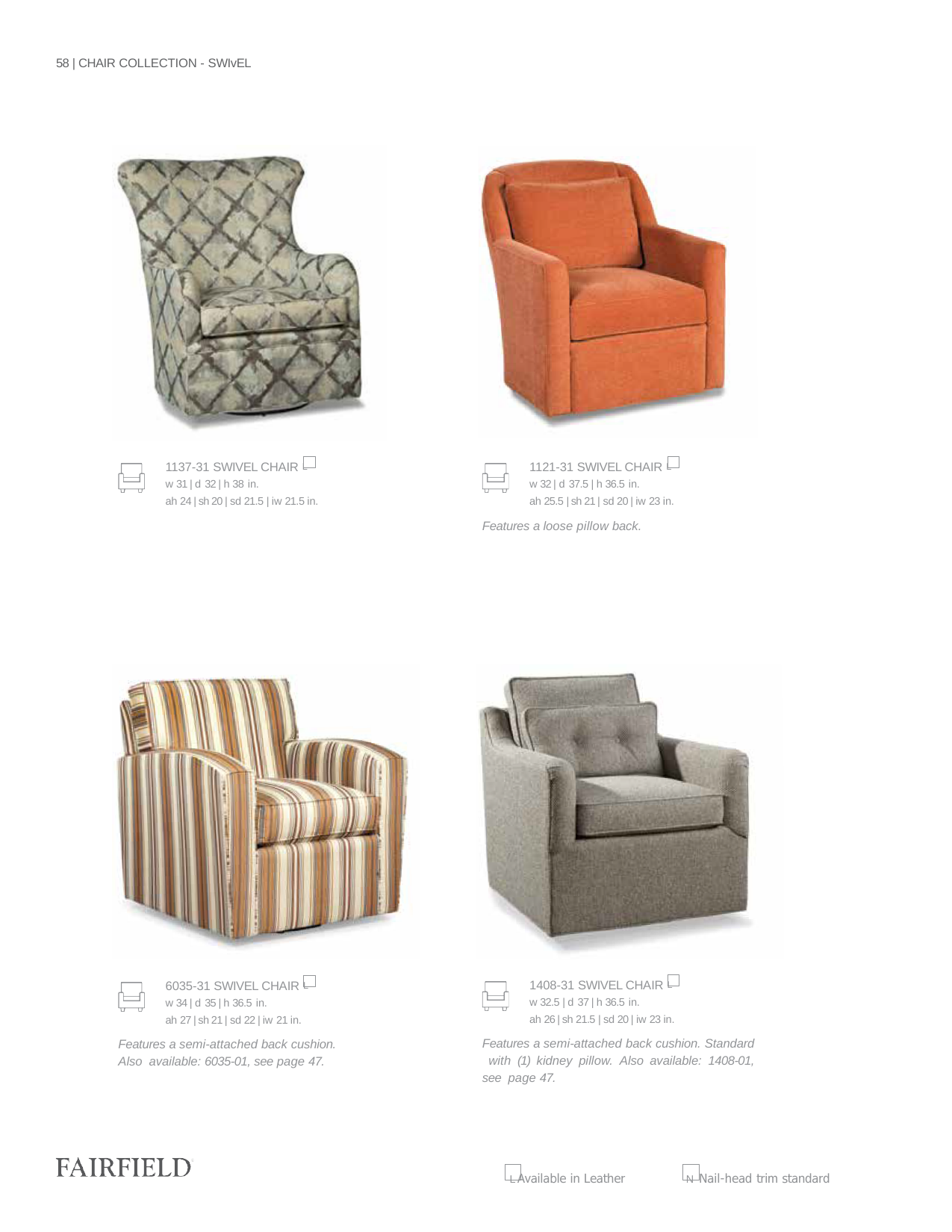

58 | CHAIR COLLECTION - SWIvEL

1137-31 SWIVEL CHAIR L
w 31 | d 32 | h 38 in.
ah 24 | sh 20 | sd 21.5 | iw 21.5 in.
1121-31 SWIVEL CHAIR L
w 32 | d 37.5 | h 36.5 in.
ah 25.5 | sh 21 | sd 20 | iw 23 in.
Features a loose pillow back.

1408-31 SWIVEL CHAIR L
w 32.5 | d 37 | h 36.5 in.
ah 26 | sh 21.5 | sd 20 | iw 23 in.
Features a semi-attached back cushion. Standard  with (1) kidney pillow. Also available: 1408-01, see  page 47.
6035-31 SWIVEL CHAIR L
w 34 | d 35 | h 36.5 in.
ah 27 | sh 21 | sd 22 | iw 21 in.
Features a semi-attached back cushion. Also  available: 6035-01, see page 47.

L Available in Leather
N Nail-head trim standard